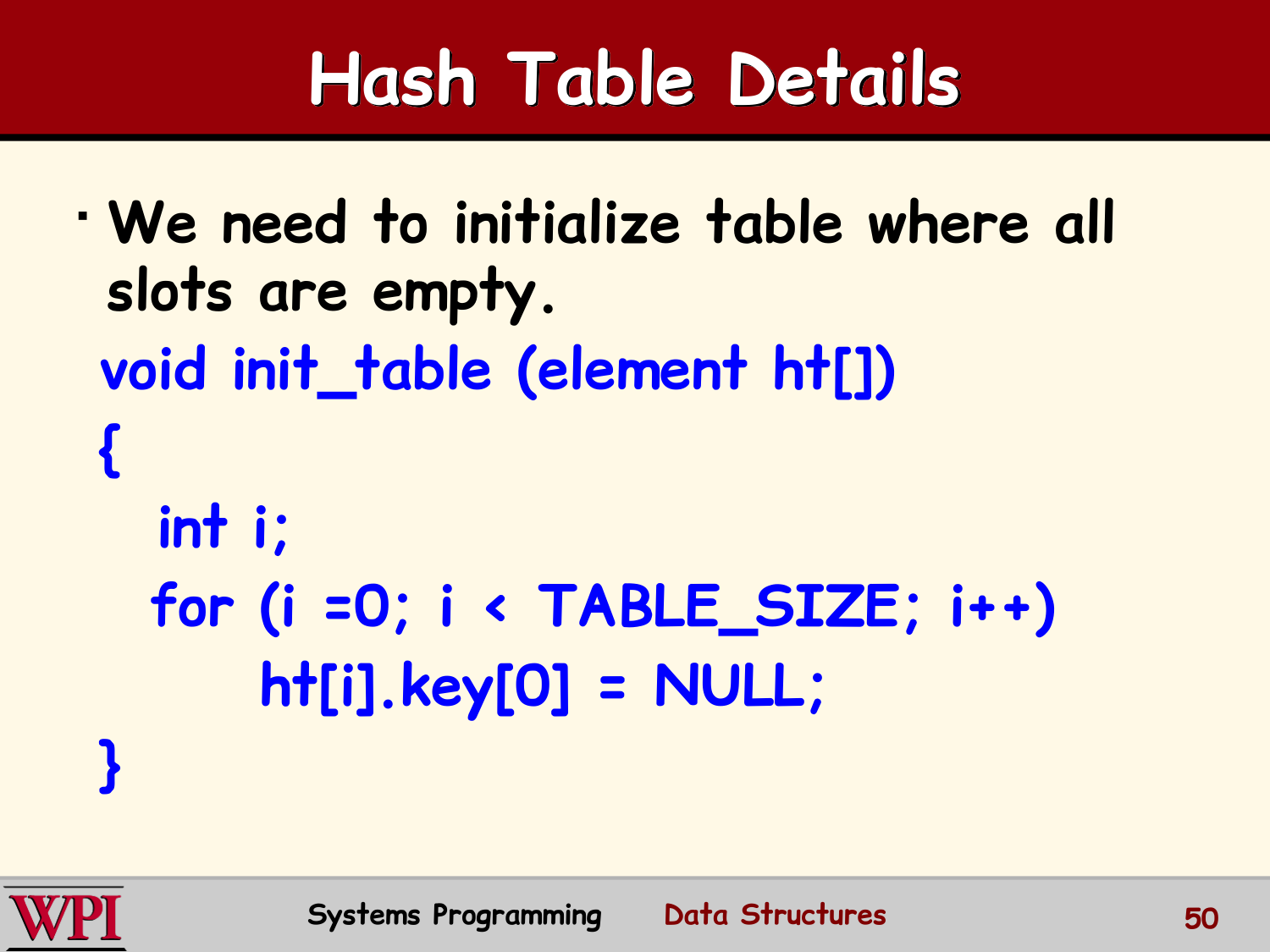

# Hash Table Details
We need to initialize table where all slots are empty.
 void init_table (element ht[])
 {
	  int i;
   for (i =0; i < TABLE_SIZE; i++)
	    	 ht[i].key[0] = NULL;
 }
Systems Programming     Data Structures
50